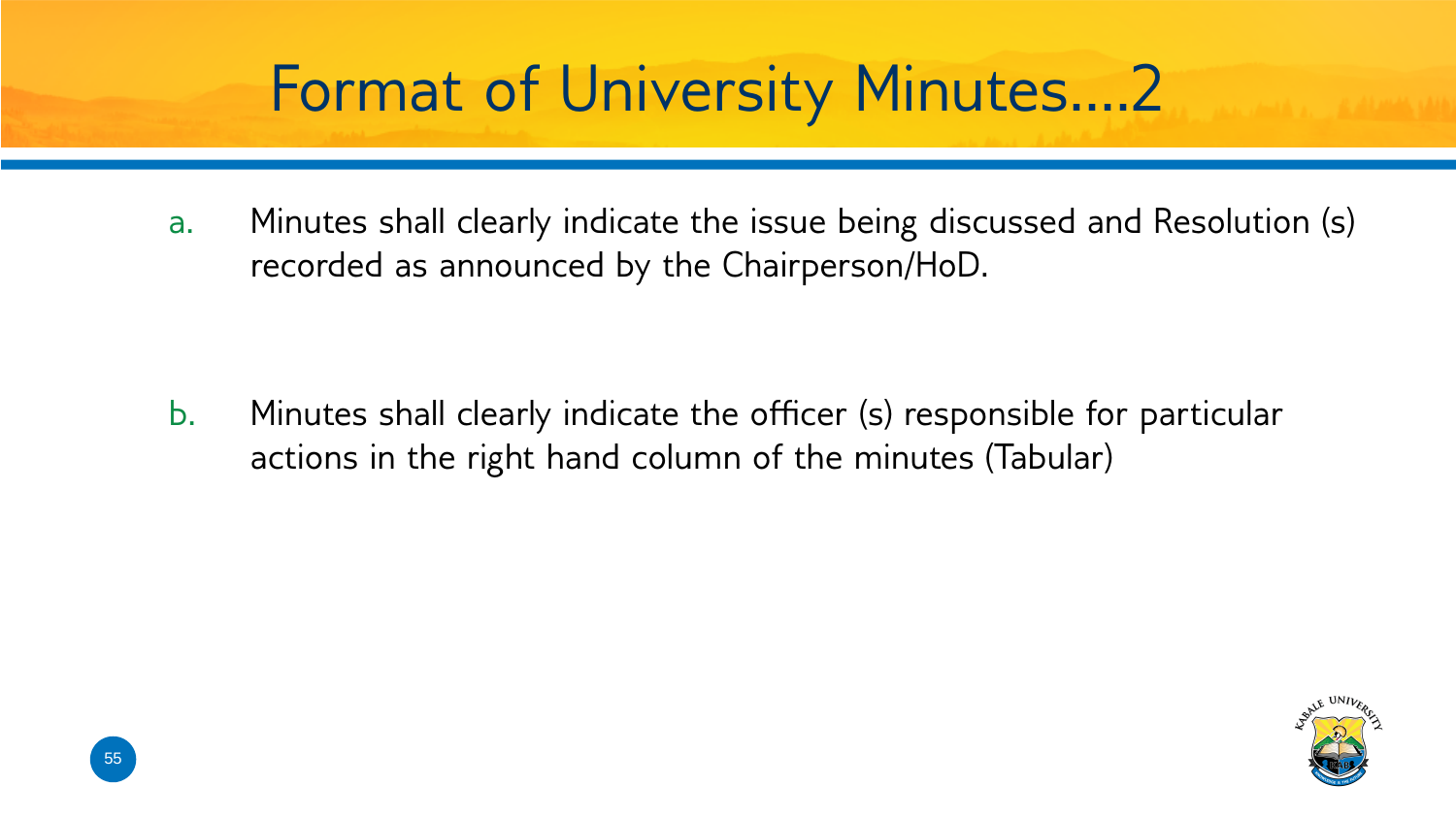

# Format of University Minutes….2
Minutes shall clearly indicate the issue being discussed and Resolution (s) recorded as announced by the Chairperson/HoD.

Minutes shall clearly indicate the officer (s) responsible for particular actions in the right hand column of the minutes (Tabular)